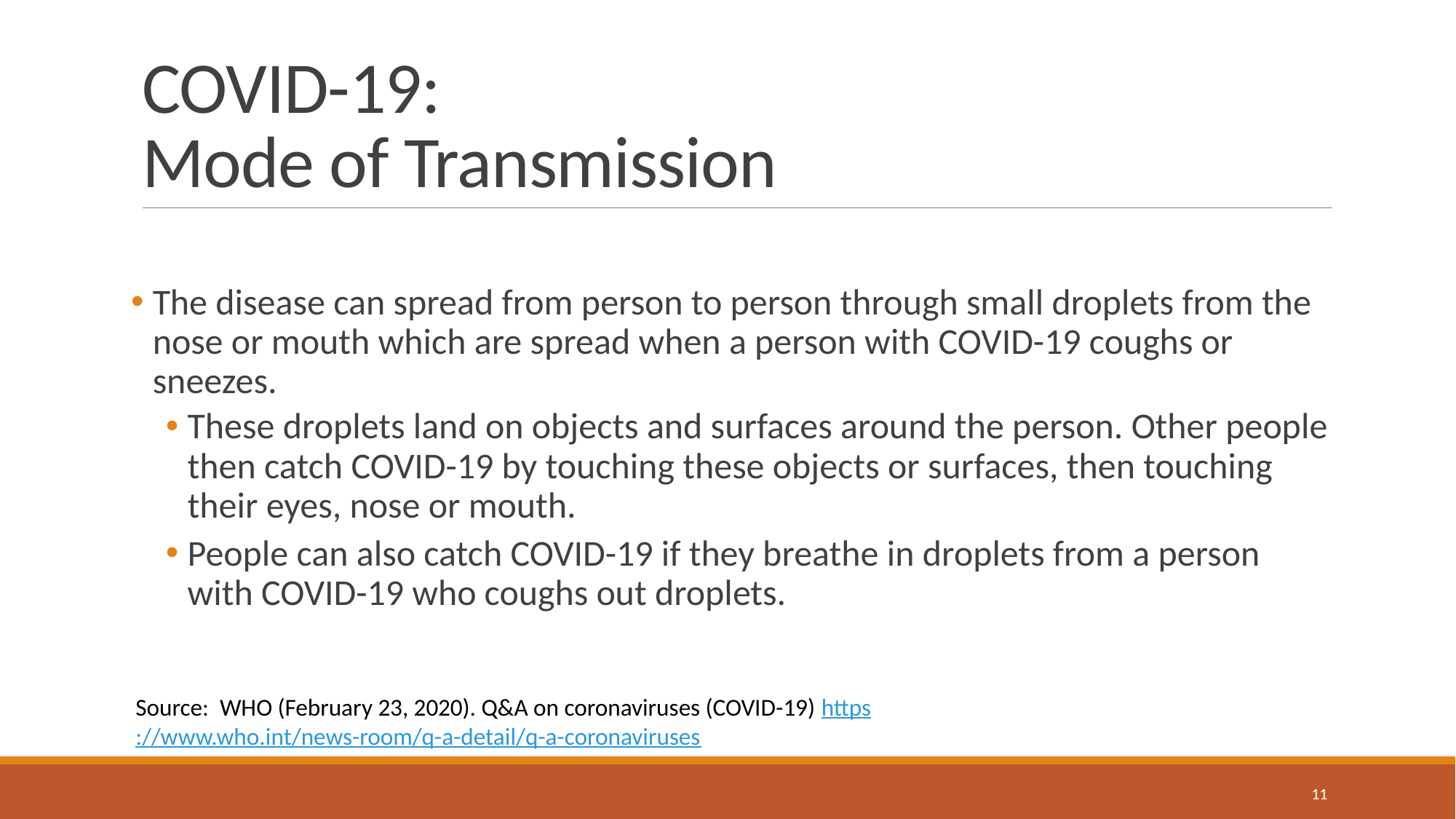

# COVID-19: Mode of Transmission

The disease can spread from person to person through small droplets from the nose or mouth which are spread when a person with COVID-19 coughs or sneezes.
These droplets land on objects and surfaces around the person. Other people then catch COVID-19 by touching these objects or surfaces, then touching their eyes, nose or mouth.
People can also catch COVID-19 if they breathe in droplets from a person with COVID-19 who coughs out droplets.

Source:  WHO (February 23, 2020). Q&A on coronaviruses (COVID-19) https://www.who.int/news-room/q-a-detail/q-a-coronaviruses
11